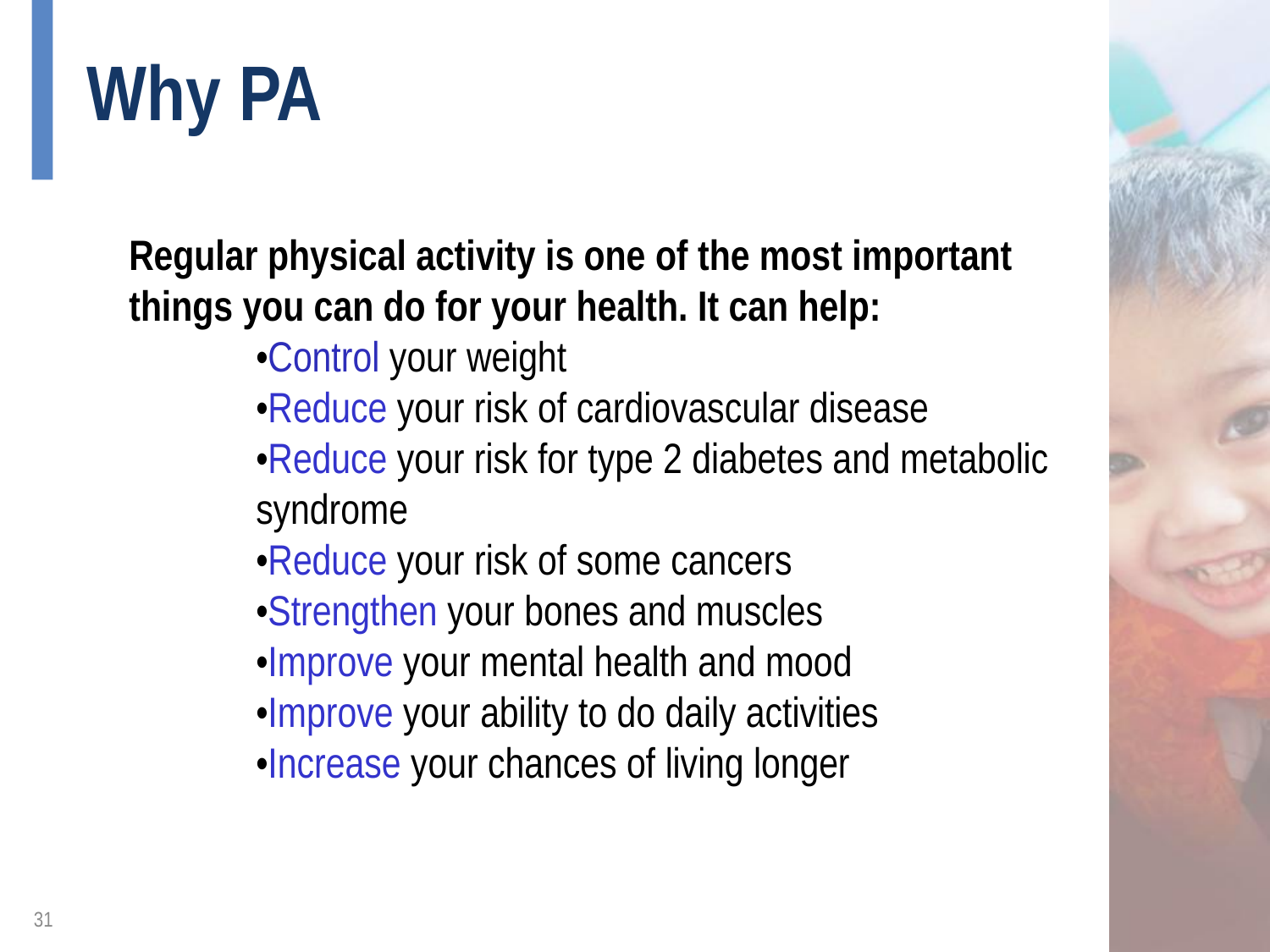

# Why PA
Regular physical activity is one of the most important things you can do for your health. It can help:
•Control your weight
•Reduce your risk of cardiovascular disease
•Reduce your risk for type 2 diabetes and metabolic syndrome
•Reduce your risk of some cancers
•Strengthen your bones and muscles
•Improve your mental health and mood
•Improve your ability to do daily activities
•Increase your chances of living longer
31